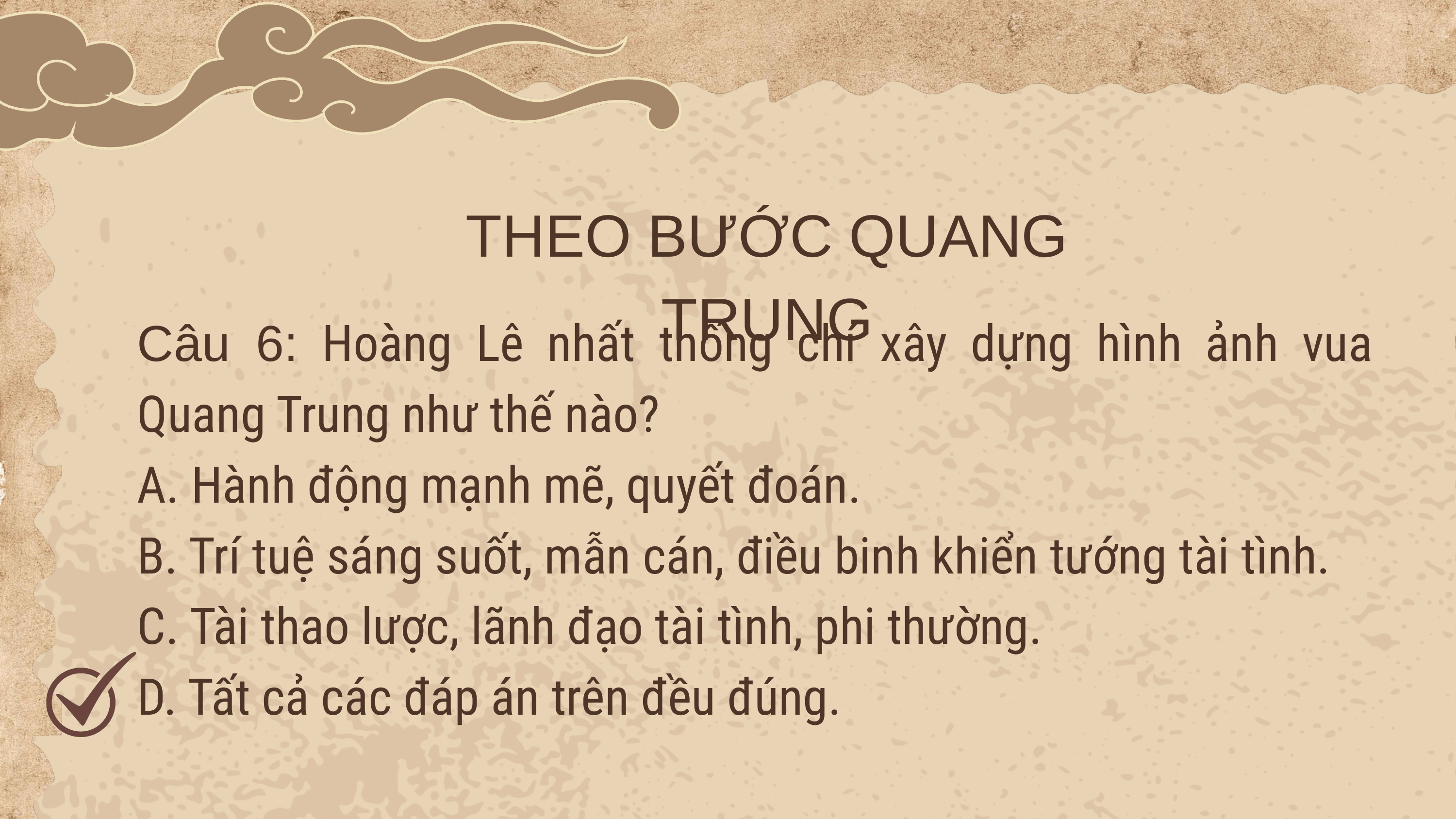

THEO BƯỚC QUANG TRUNG
Câu 6: Hoàng Lê nhất thống chí xây dựng hình ảnh vua Quang Trung như thế nào?
A. Hành động mạnh mẽ, quyết đoán.
B. Trí tuệ sáng suốt, mẫn cán, điều binh khiển tướng tài tình.
C. Tài thao lược, lãnh đạo tài tình, phi thường.
D. Tất cả các đáp án trên đều đúng.